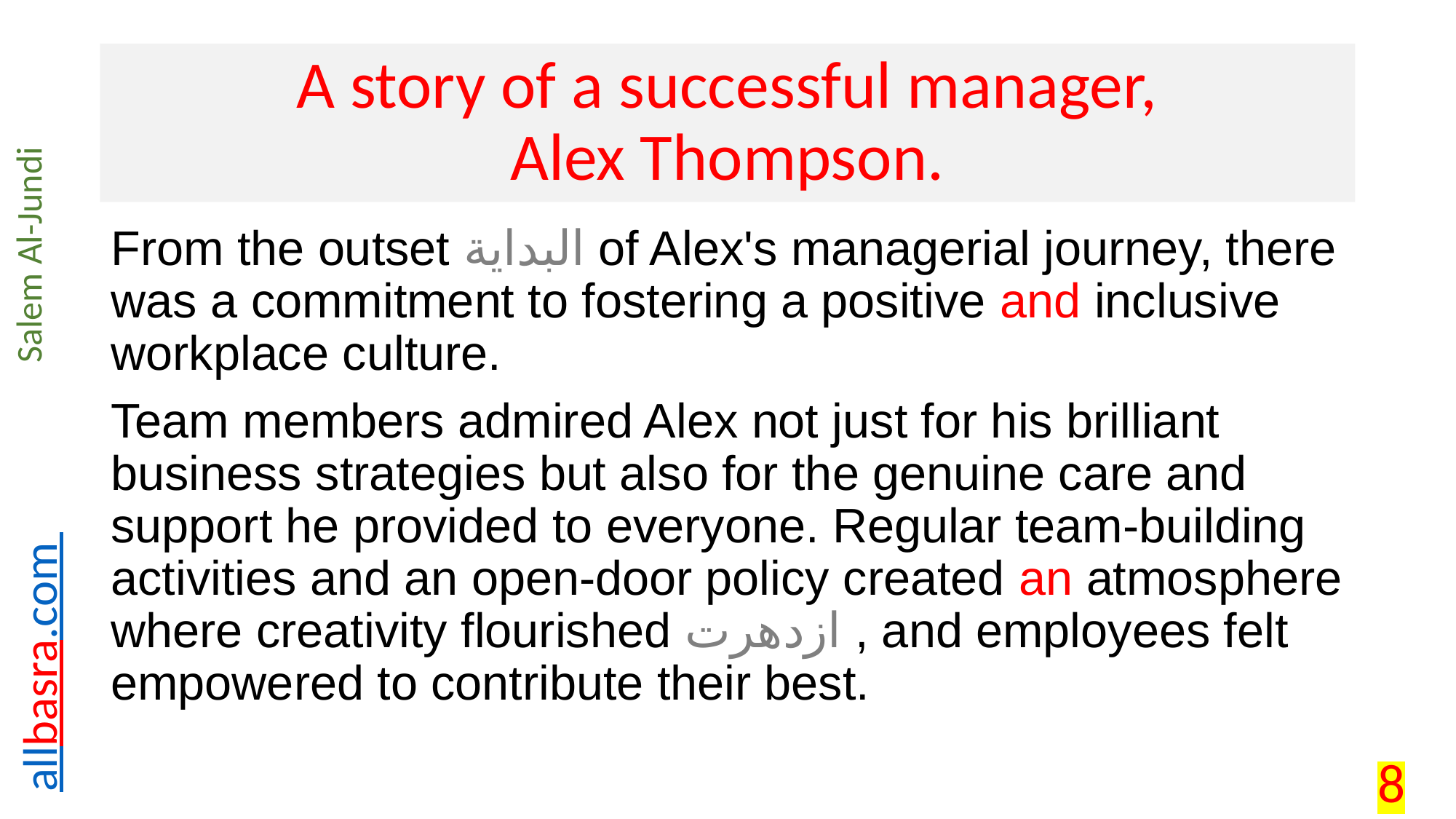

# A story of a successful manager, Alex Thompson.
From the outset البداية of Alex's managerial journey, there was a commitment to fostering a positive and inclusive workplace culture.
Team members admired Alex not just for his brilliant business strategies but also for the genuine care and support he provided to everyone. Regular team-building activities and an open-door policy created an atmosphere where creativity flourished ازدهرت , and employees felt empowered to contribute their best.
8